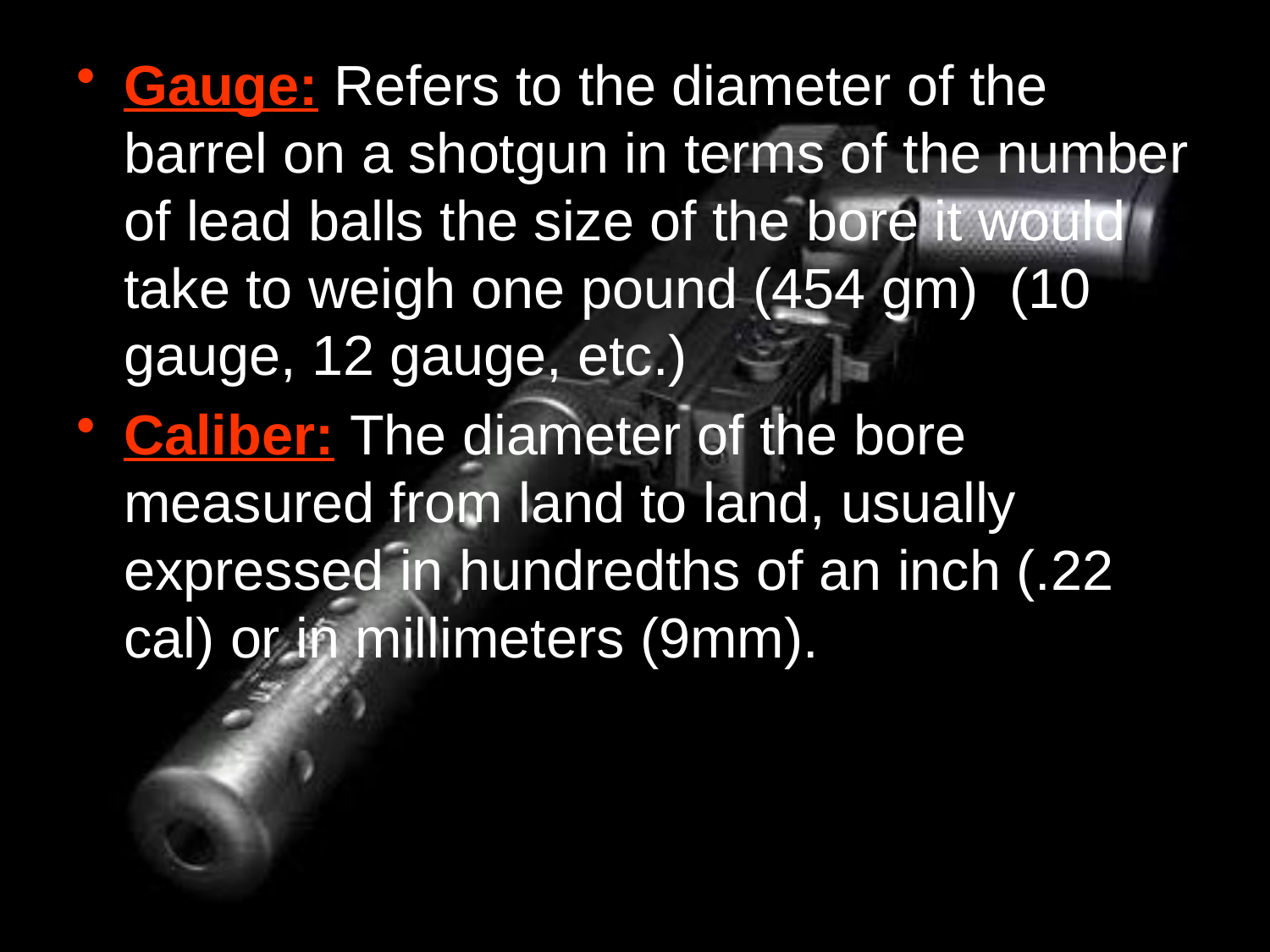

Gauge: Refers to the diameter of the barrel on a shotgun in terms of the number of lead balls the size of the bore it would take to weigh one pound (454 gm)  (10 gauge, 12 gauge, etc.)
Caliber: The diameter of the bore measured from land to land, usually expressed in hundredths of an inch (.22 cal) or in millimeters (9mm).